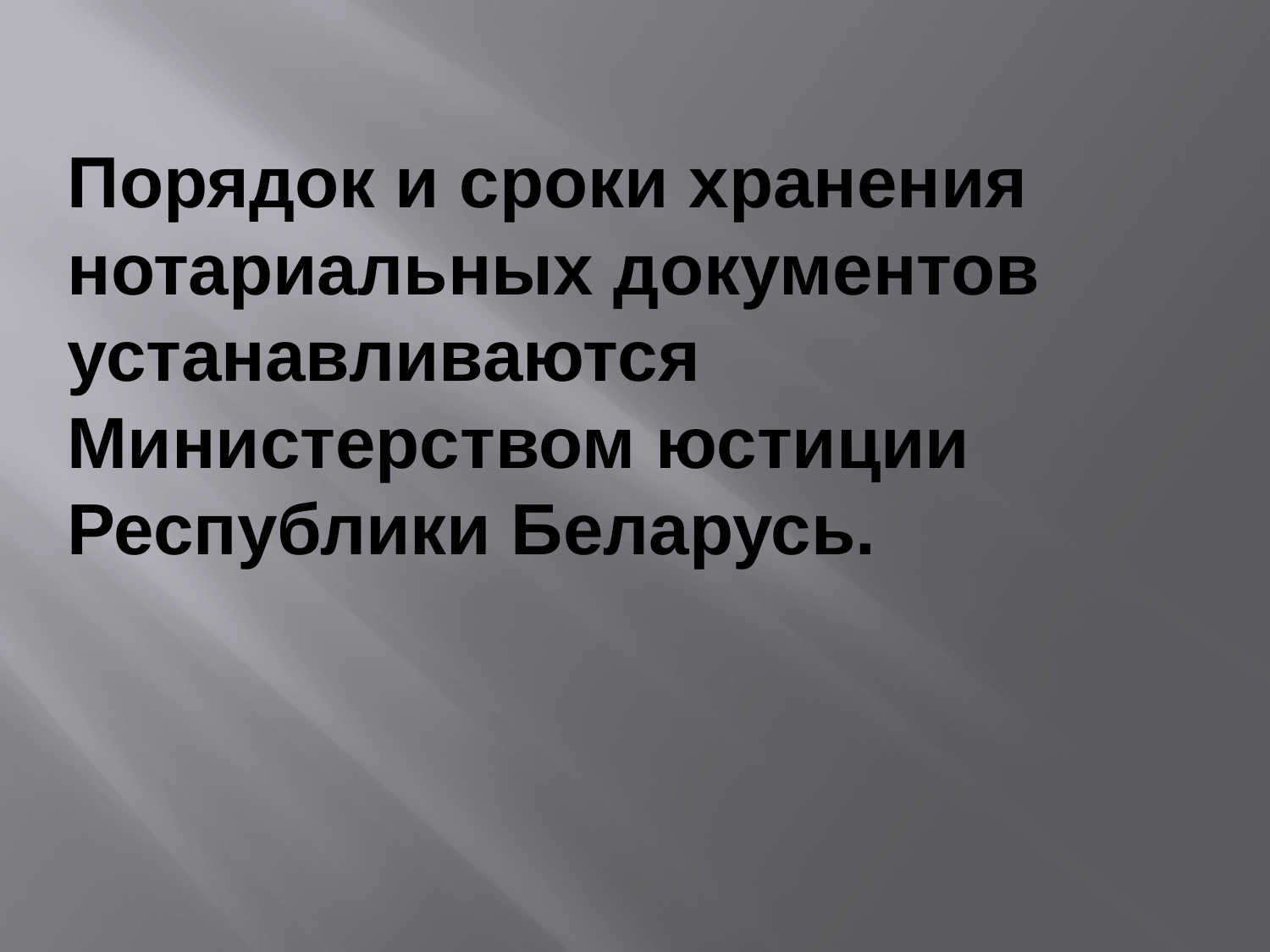

# Порядок и сроки хранения нотариальных документов устанавливаются Министерством юстиции Республики Беларусь.